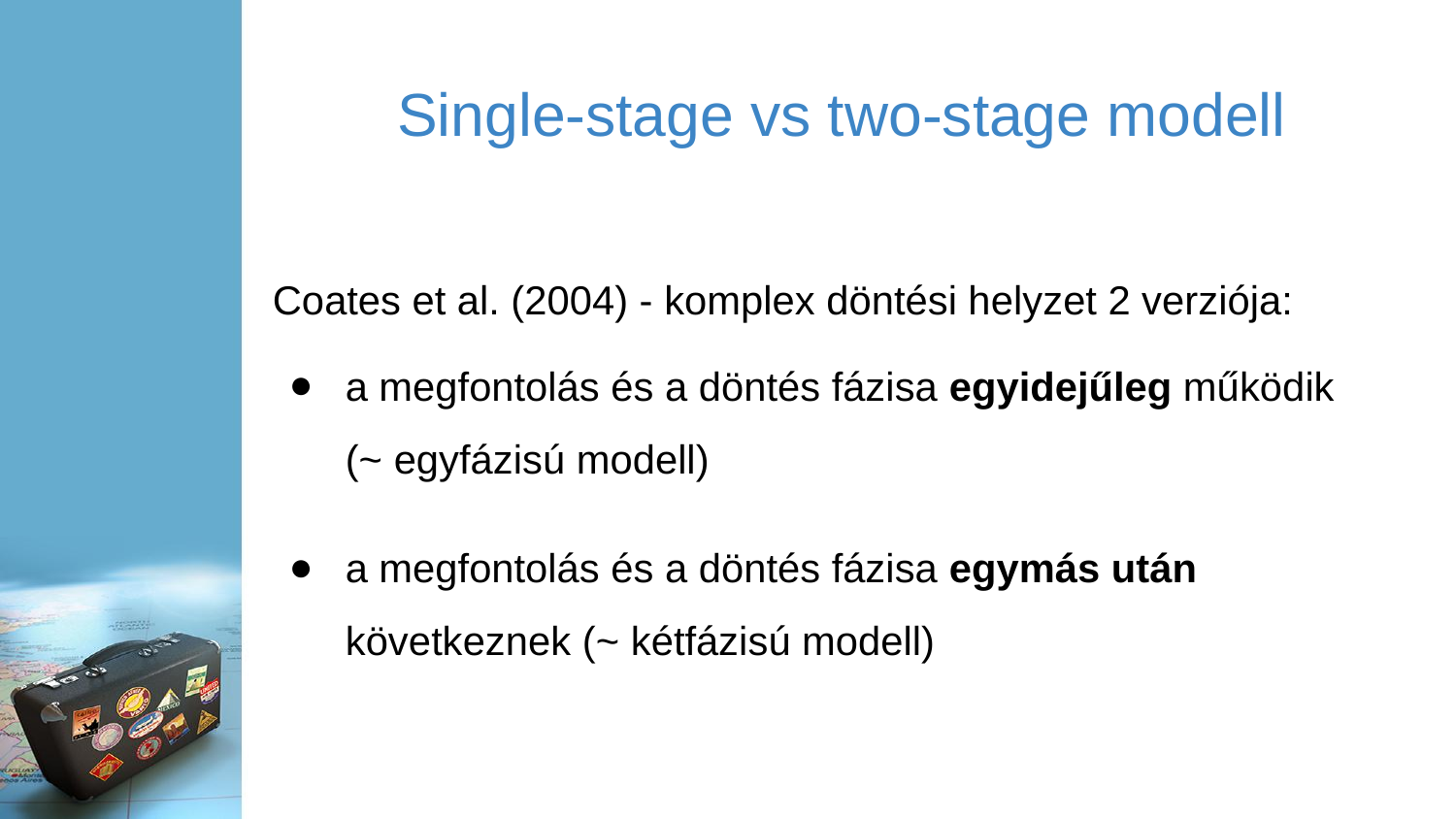

# Single-stage vs two-stage modell
Coates et al. (2004) - komplex döntési helyzet 2 verziója:
a megfontolás és a döntés fázisa egyidejűleg működik
(~ egyfázisú modell)
a megfontolás és a döntés fázisa egymás után következnek (~ kétfázisú modell)